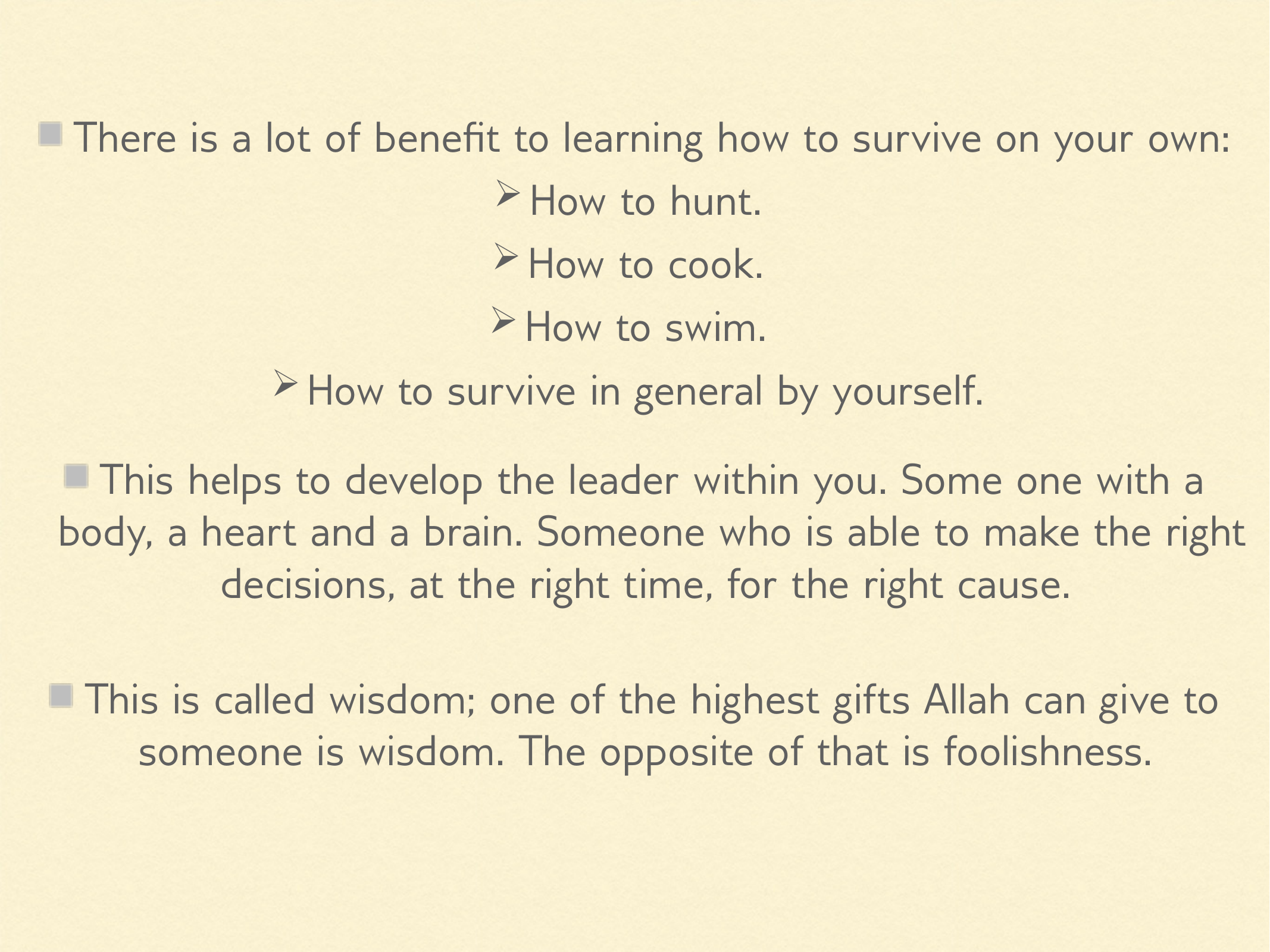

There is a lot of benefit to learning how to survive on your own:
How to hunt.
How to cook.
How to swim.
How to survive in general by yourself.

This helps to develop the leader within you. Some one with a body, a heart and a brain. Someone who is able to make the right decisions, at the right time, for the right cause.

This is called wisdom; one of the highest gifts Allah can give to someone is wisdom. The opposite of that is foolishness.